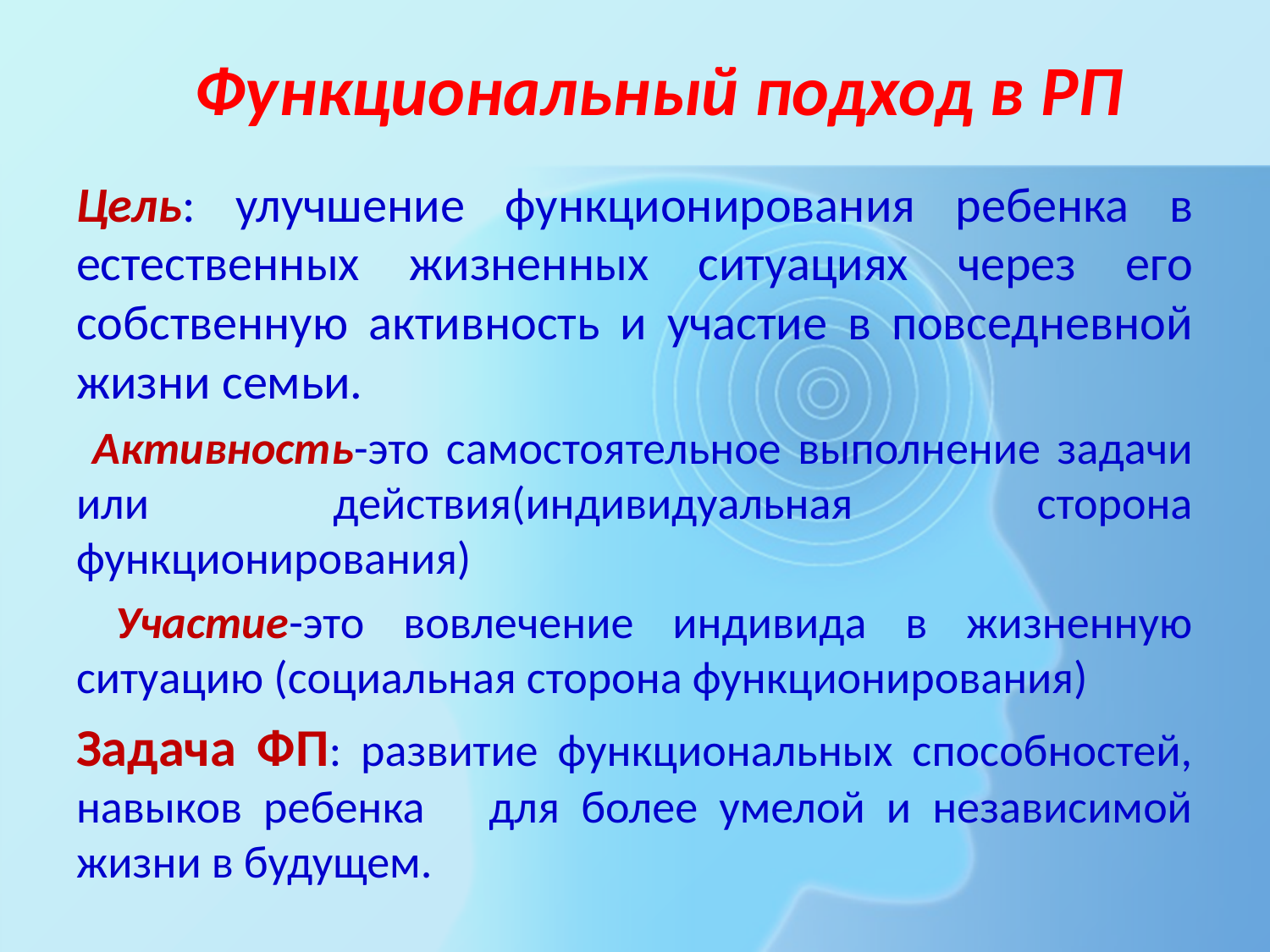

# Функциональный подход в РП
Цель: улучшение функционирования ребенка в естественных жизненных ситуациях через его собственную активность и участие в повседневной жизни семьи.
 Активность-это самостоятельное выполнение задачи или действия(индивидуальная сторона функционирования)
 Участие-это вовлечение индивида в жизненную ситуацию (социальная сторона функционирования)
Задача ФП: развитие функциональных способностей, навыков ребенка   для более умелой и независимой жизни в будущем.